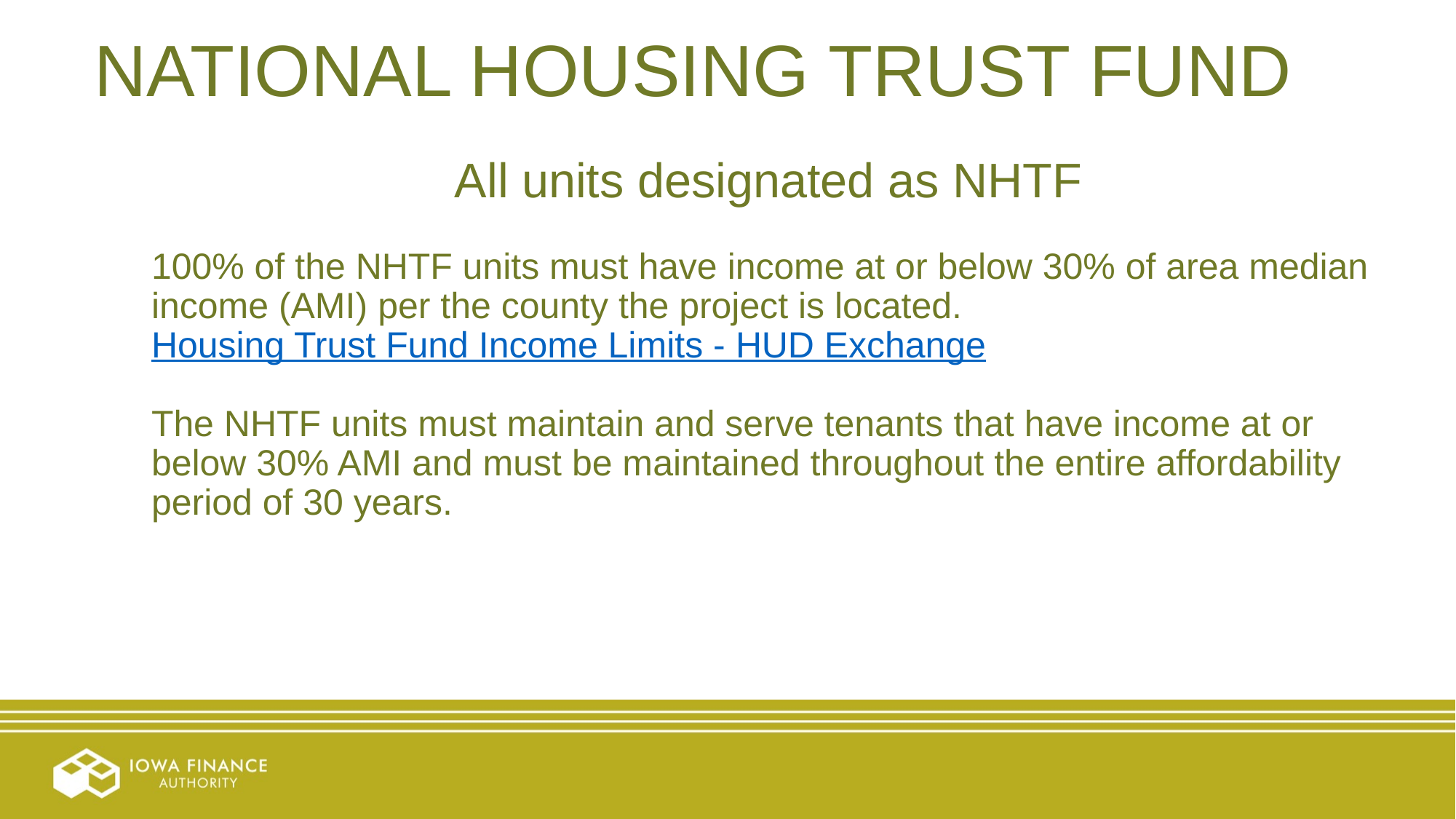

NATIONAL HOUSING TRUST FUND

All units designated as NHTF

100% of the NHTF units must have income at or below 30% of area median income (AMI) per the county the project is located.
Housing Trust Fund Income Limits - HUD Exchange

The NHTF units must maintain and serve tenants that have income at or below 30% AMI and must be maintained throughout the entire affordability period of 30 years.